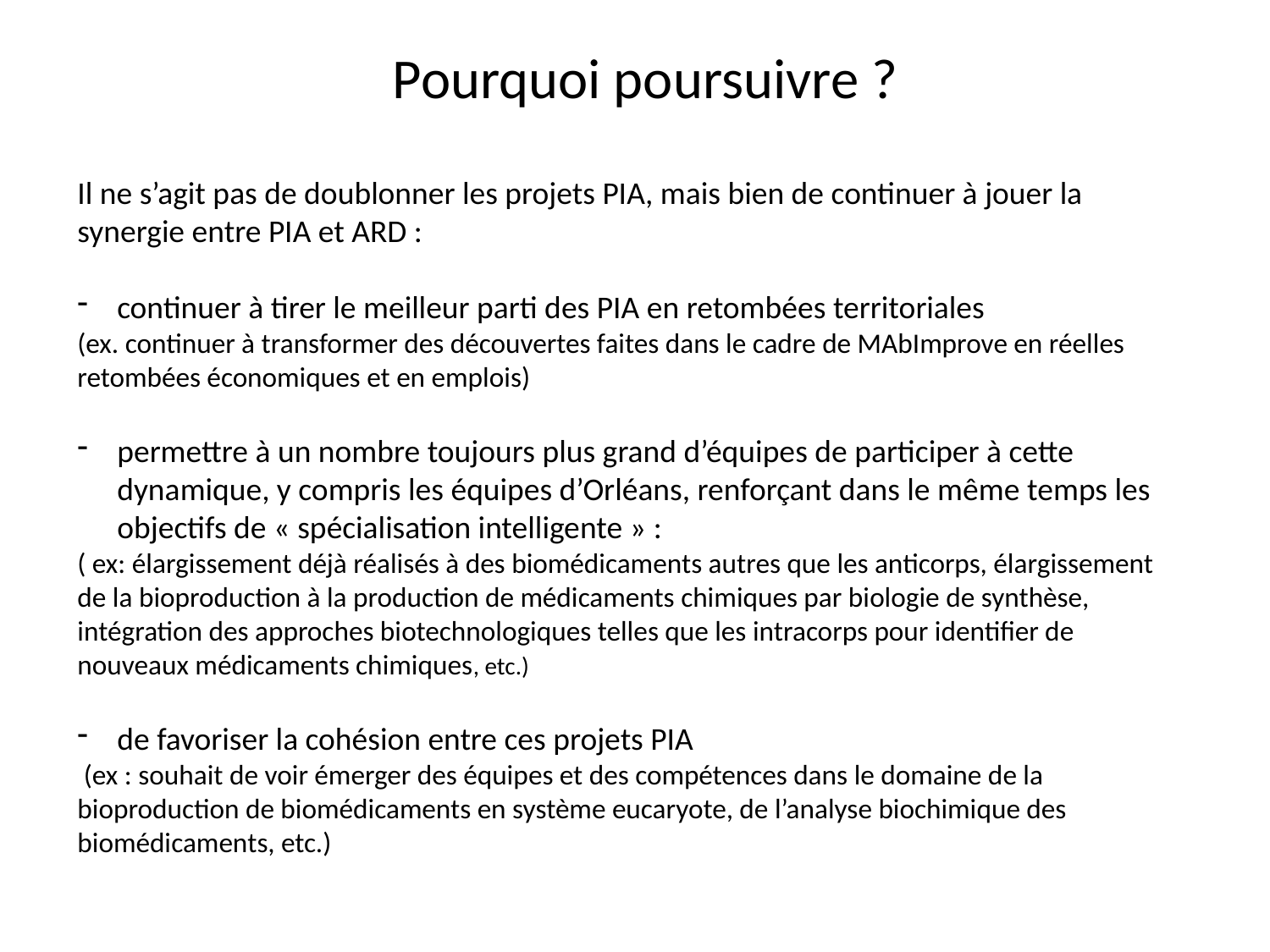

Pourquoi poursuivre ?
Il ne s’agit pas de doublonner les projets PIA, mais bien de continuer à jouer la synergie entre PIA et ARD :

continuer à tirer le meilleur parti des PIA en retombées territoriales
(ex. continuer à transformer des découvertes faites dans le cadre de MAbImprove en réelles retombées économiques et en emplois)

permettre à un nombre toujours plus grand d’équipes de participer à cette dynamique, y compris les équipes d’Orléans, renforçant dans le même temps les objectifs de « spécialisation intelligente » :
( ex: élargissement déjà réalisés à des biomédicaments autres que les anticorps, élargissement de la bioproduction à la production de médicaments chimiques par biologie de synthèse, intégration des approches biotechnologiques telles que les intracorps pour identifier de nouveaux médicaments chimiques, etc.)

de favoriser la cohésion entre ces projets PIA
 (ex : souhait de voir émerger des équipes et des compétences dans le domaine de la bioproduction de biomédicaments en système eucaryote, de l’analyse biochimique des biomédicaments, etc.)